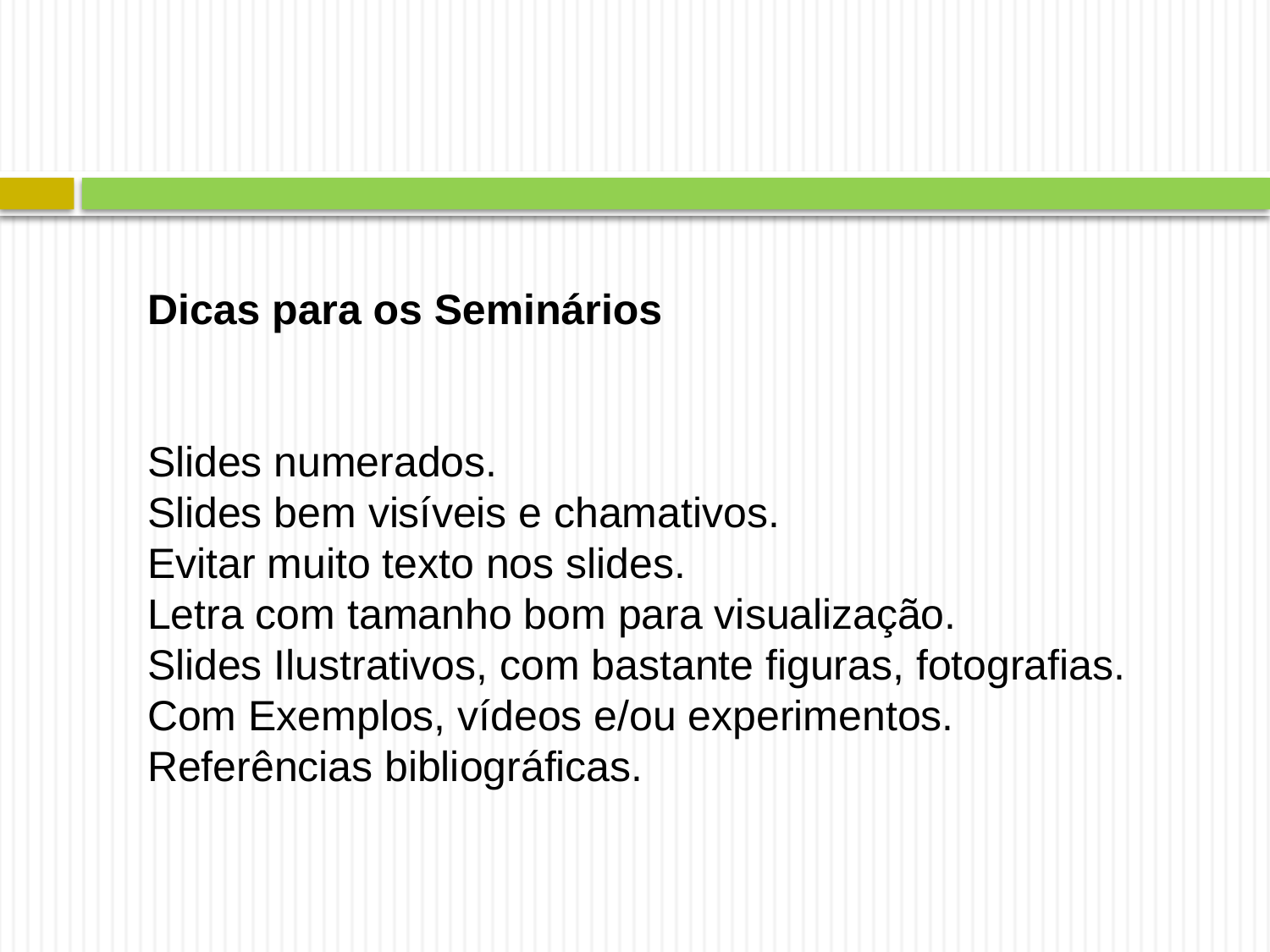

#
Dicas para os Seminários

Slides numerados.
Slides bem visíveis e chamativos.
Evitar muito texto nos slides.
Letra com tamanho bom para visualização.
Slides Ilustrativos, com bastante figuras, fotografias.
Com Exemplos, vídeos e/ou experimentos.
Referências bibliográficas.